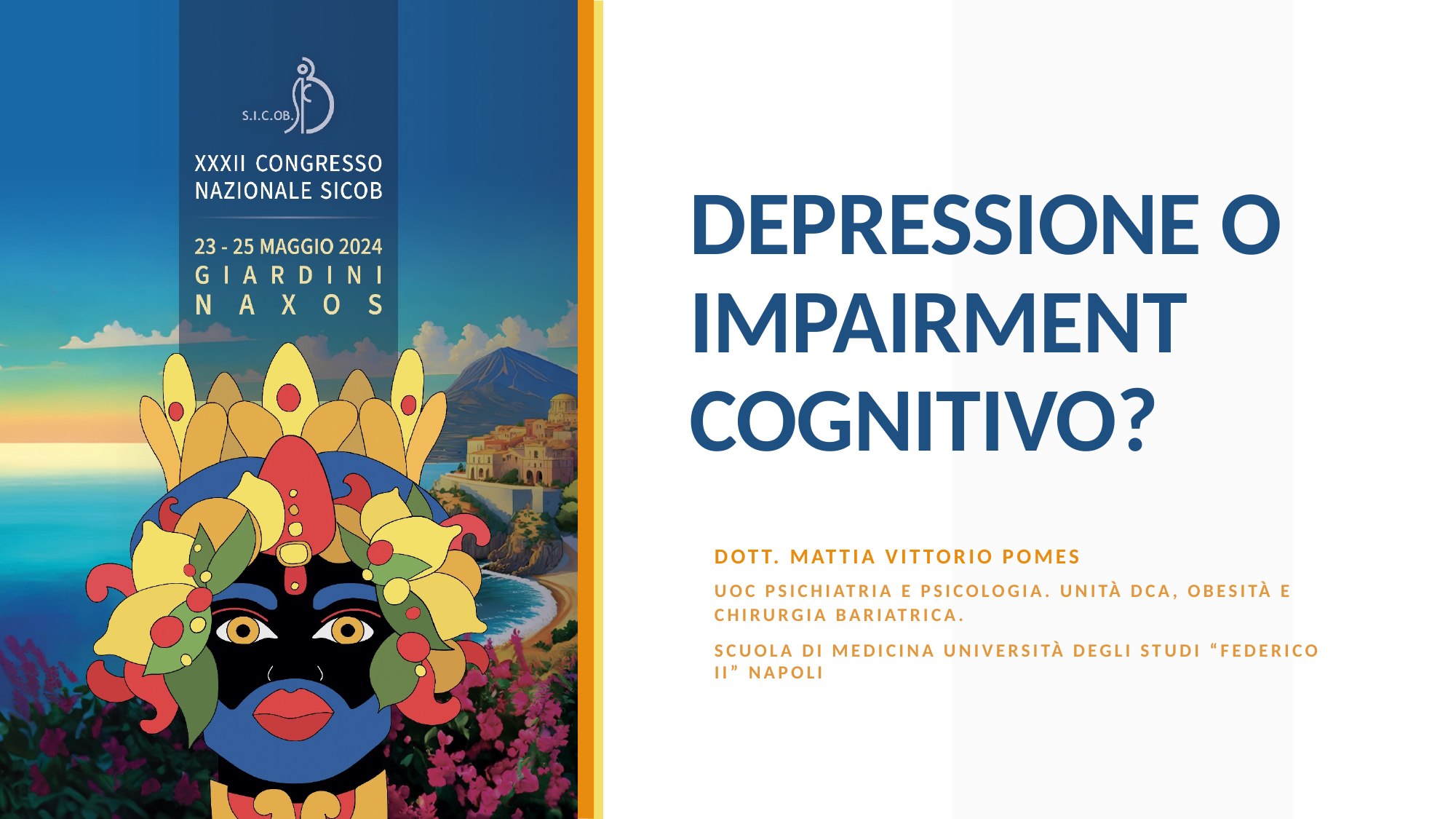

# DEPRESSIONE O IMPAIRMENT COGNITIVO?
Dott. MATTIA VITTORIO POMES
UOC Psichiatria e Psicologia. Unità DCA, Obesità e Chirurgia Bariatrica.
Scuola di Medicina Università degli Studi “Federico II” Napoli